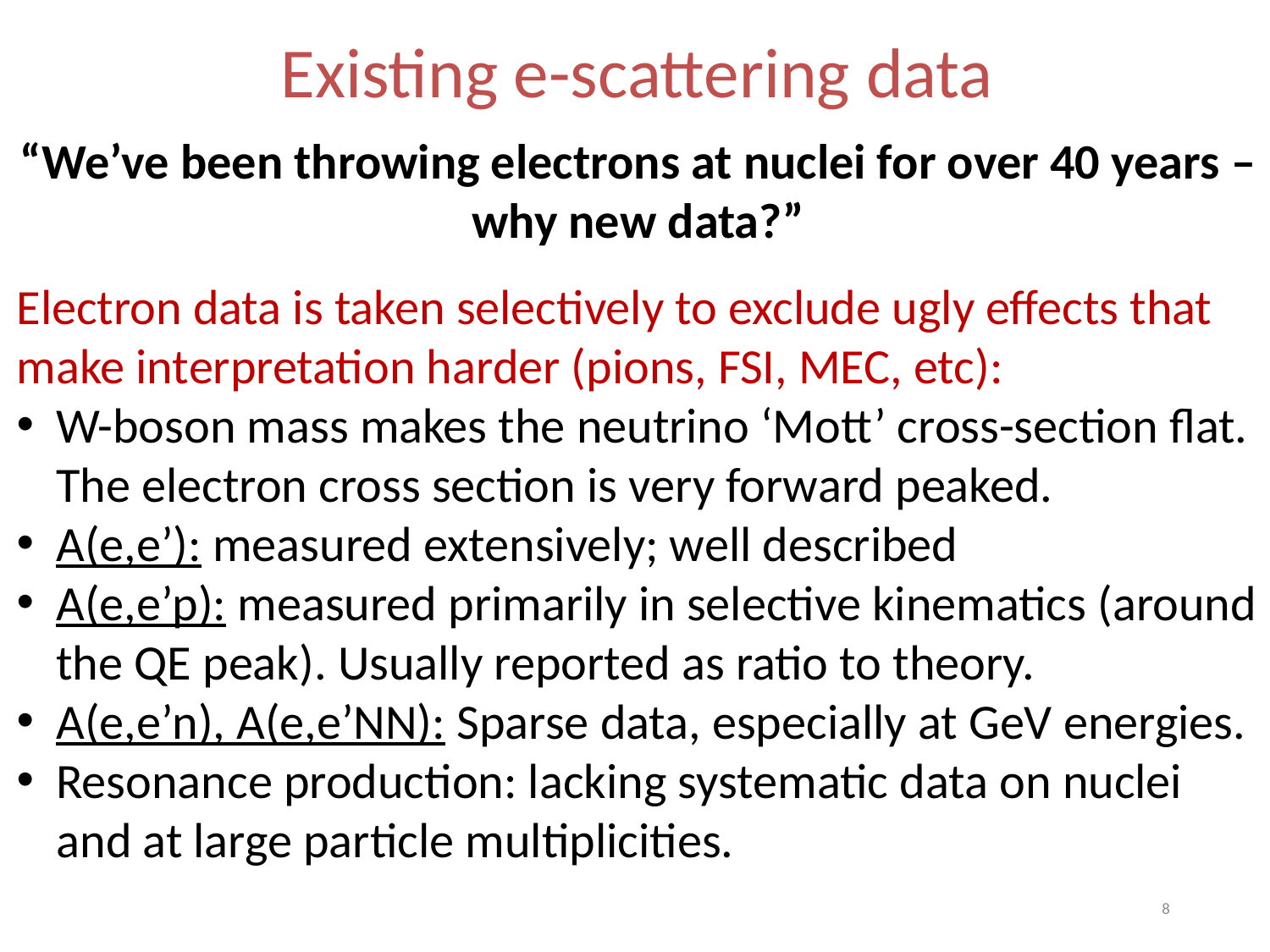

Existing e-scattering data
“We’ve been throwing electrons at nuclei for over 40 years – why new data?”
Electron data is taken selectively to exclude ugly effects that make interpretation harder (pions, FSI, MEC, etc):
W-boson mass makes the neutrino ‘Mott’ cross-section flat. The electron cross section is very forward peaked.
A(e,e’): measured extensively; well described
A(e,e’p): measured primarily in selective kinematics (around the QE peak). Usually reported as ratio to theory.
A(e,e’n), A(e,e’NN): Sparse data, especially at GeV energies.
Resonance production: lacking systematic data on nuclei and at large particle multiplicities.
8